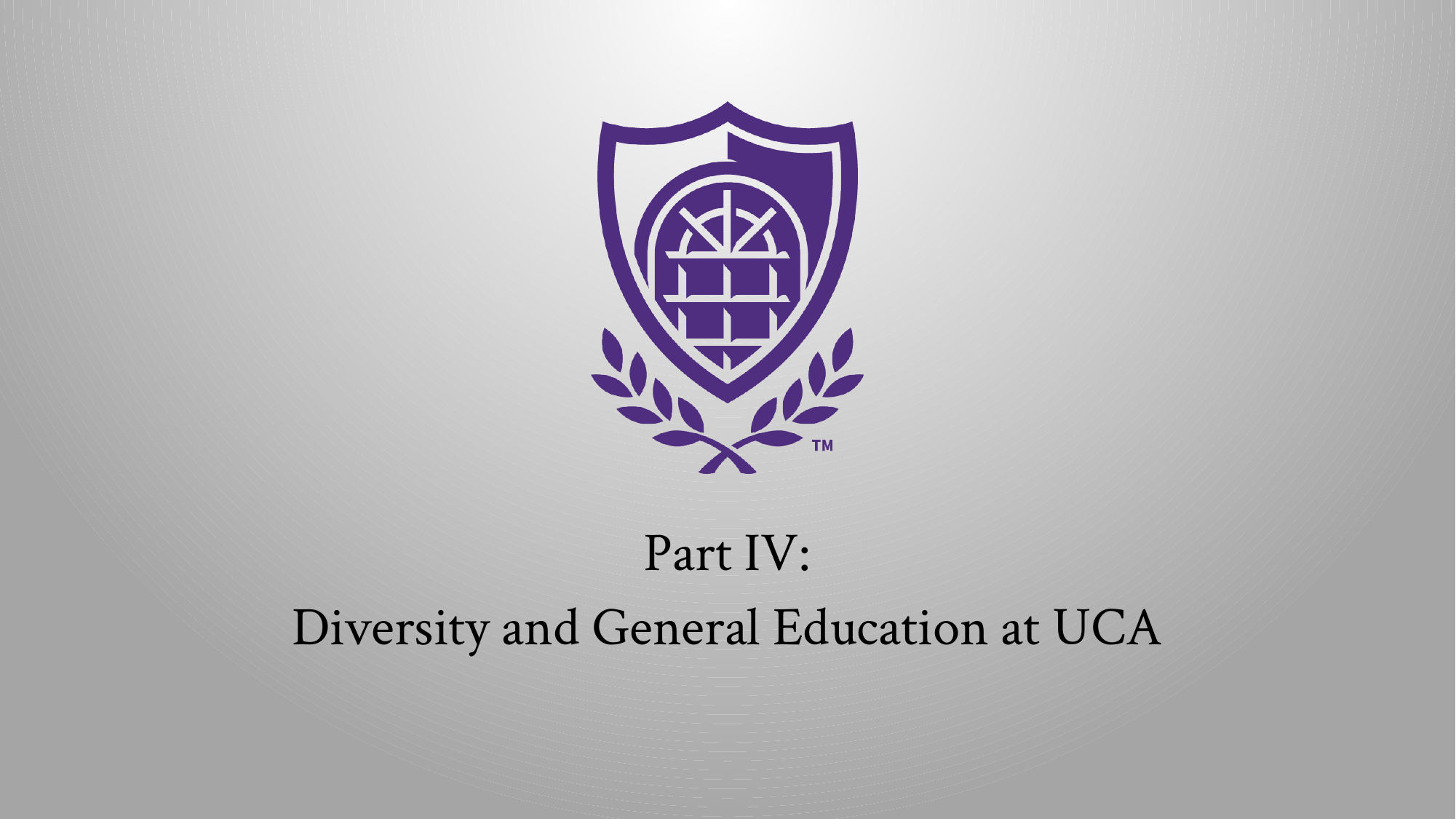

Part IV:
Diversity and General Education at UCA